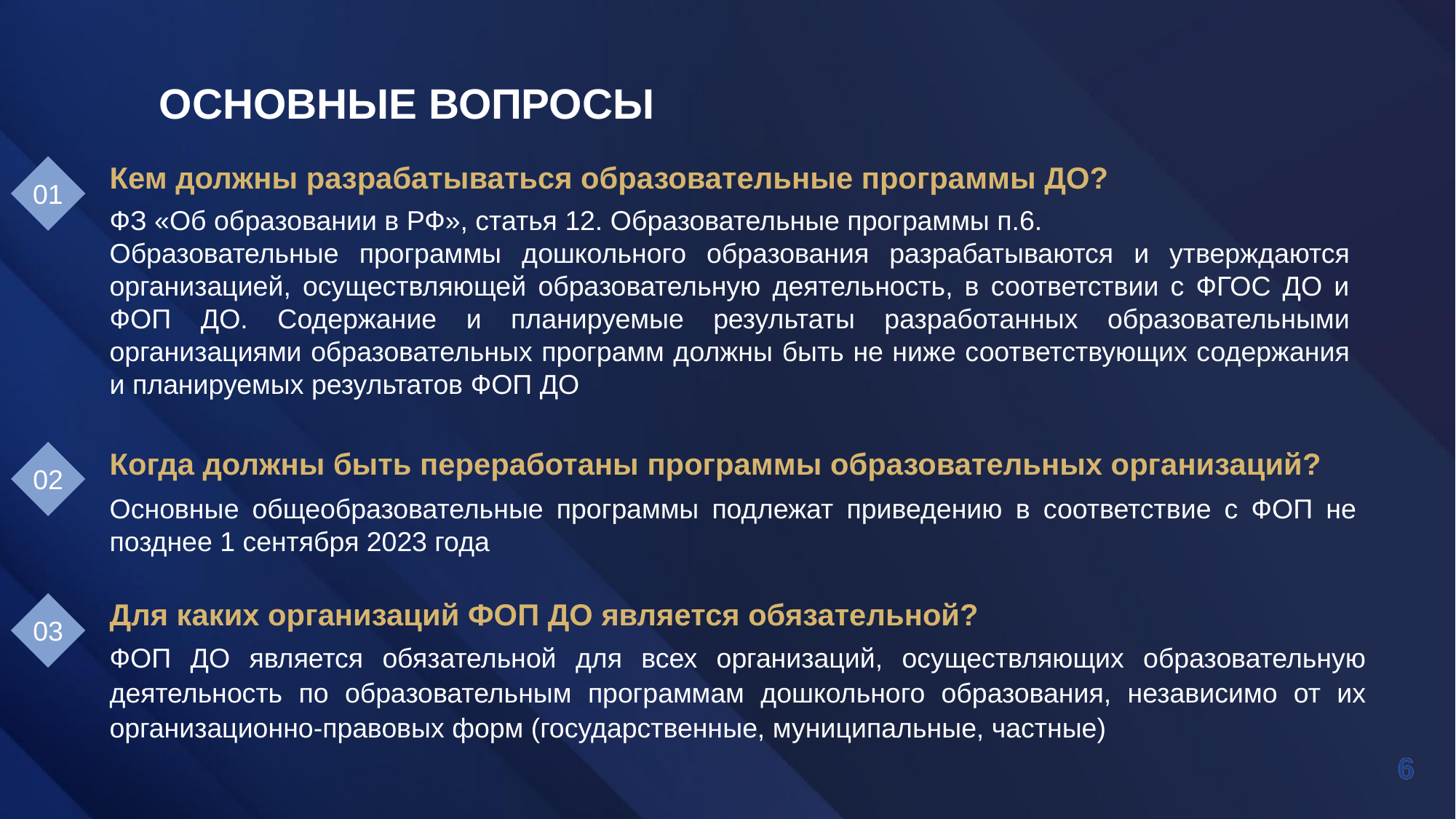

ОСНОВНЫЕ ВОПРОСЫ
Кем должны разрабатываться образовательные программы ДО?
01
ФЗ «Об образовании в РФ», статья 12. Образовательные программы п.6.
Образовательные программы дошкольного образования разрабатываются и утверждаются организацией, осуществляющей образовательную деятельность, в соответствии с ФГОС ДО и ФОП ДО. Содержание и планируемые результаты разработанных образовательными организациями образовательных программ должны быть не ниже соответствующих содержания и планируемых результатов ФОП ДО
Когда должны быть переработаны программы образовательных организаций?
02
Основные общеобразовательные программы подлежат приведению в соответствие с ФОП не позднее 1 сентября 2023 года
Для каких организаций ФОП ДО является обязательной?
03
ФОП ДО является обязательной для всех организаций, осуществляющих образовательную деятельность по образовательным программам дошкольного образования, независимо от их организационно-правовых форм (государственные, муниципальные, частные)
6